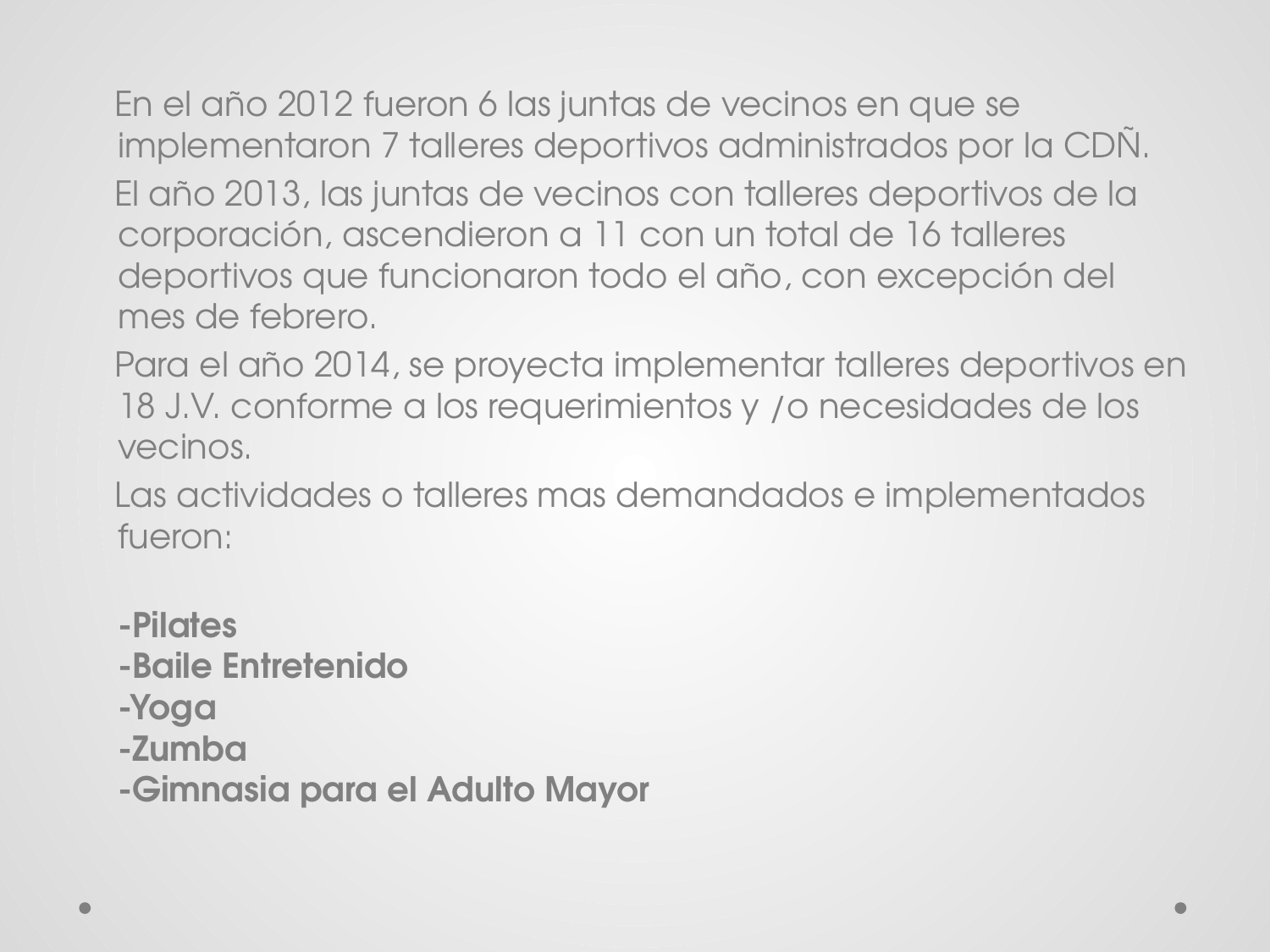

#
    En el año 2012 fueron 6 las juntas de vecinos en que se implementaron 7 talleres deportivos administrados por la CDÑ.
    El año 2013, las juntas de vecinos con talleres deportivos de la corporación, ascendieron a 11 con un total de 16 talleres deportivos que funcionaron todo el año, con excepción del mes de febrero.
    Para el año 2014, se proyecta implementar talleres deportivos en 18 J.V. conforme a los requerimientos y /o necesidades de los vecinos.
    Las actividades o talleres mas demandados e implementados fueron:
-Pilates
-Baile Entretenido
-Yoga
-Zumba
-Gimnasia para el Adulto Mayor